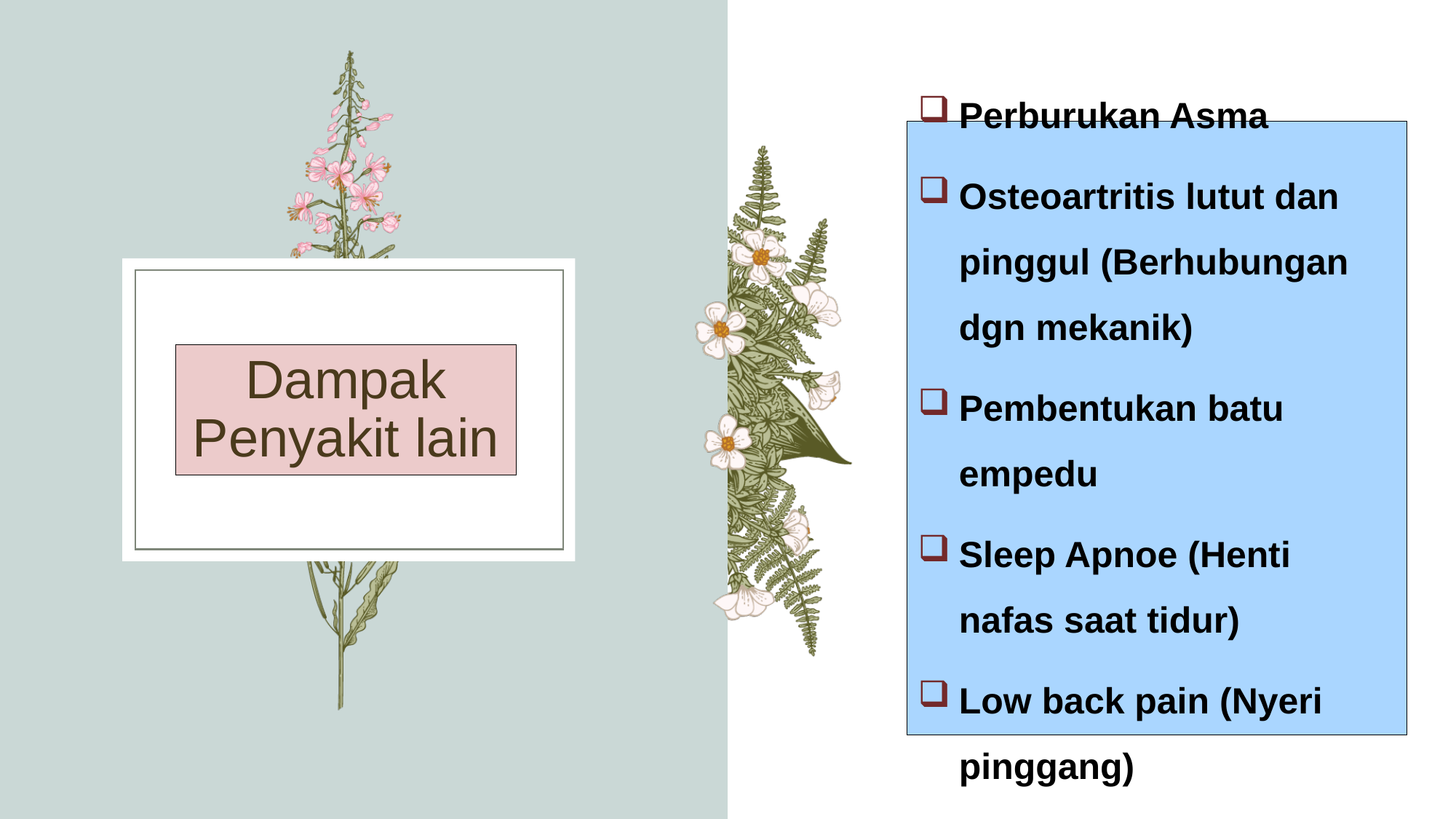

Perburukan Asma
Osteoartritis lutut dan pinggul (Berhubungan dgn mekanik)
Pembentukan batu empedu
Sleep Apnoe (Henti nafas saat tidur)
Low back pain (Nyeri pinggang)
# Dampak Penyakit lain